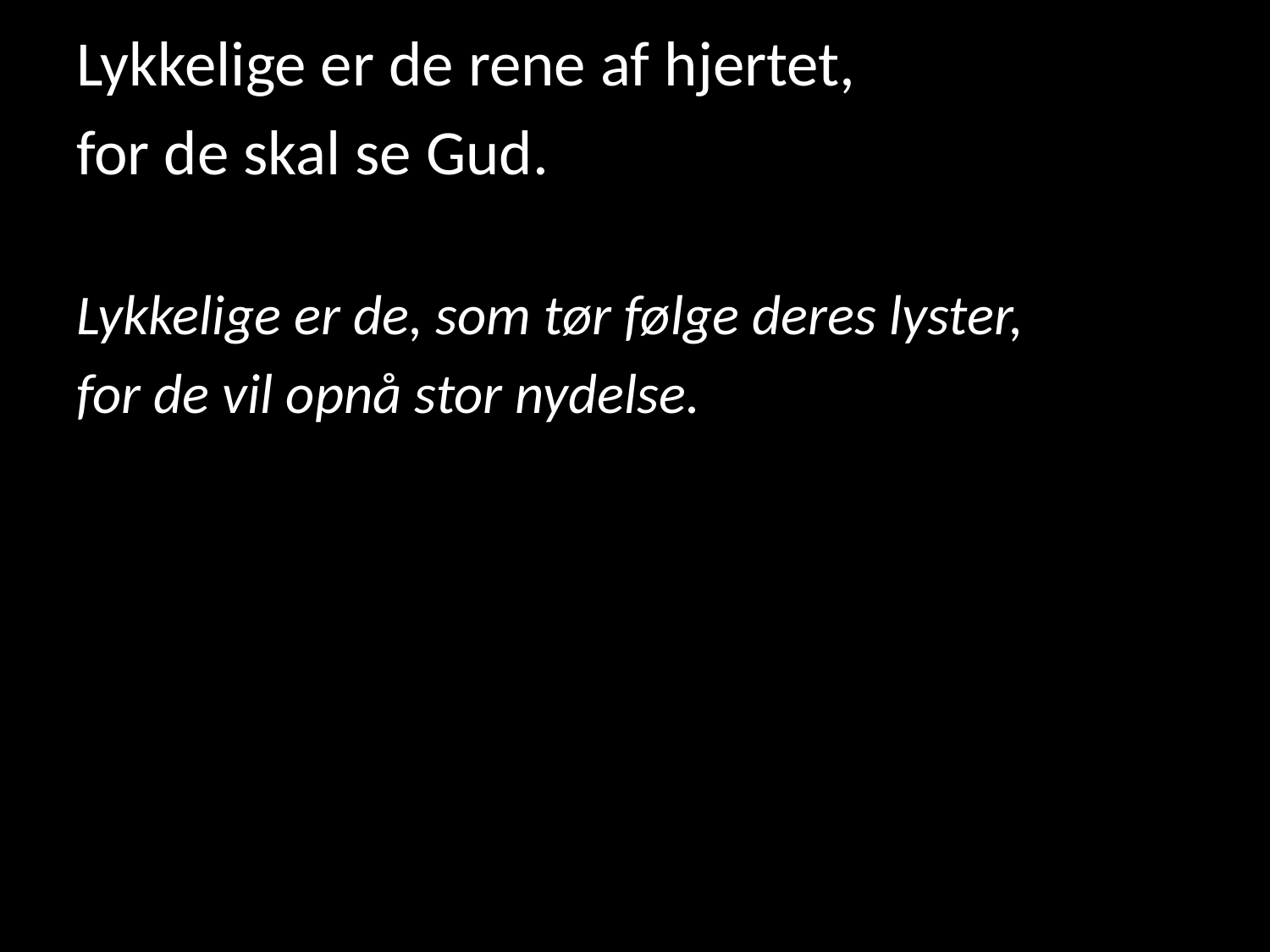

Lykkelige er de rene af hjertet,
for de skal se Gud.

Lykkelige er de, som tør følge deres lyster,
for de vil opnå stor nydelse.